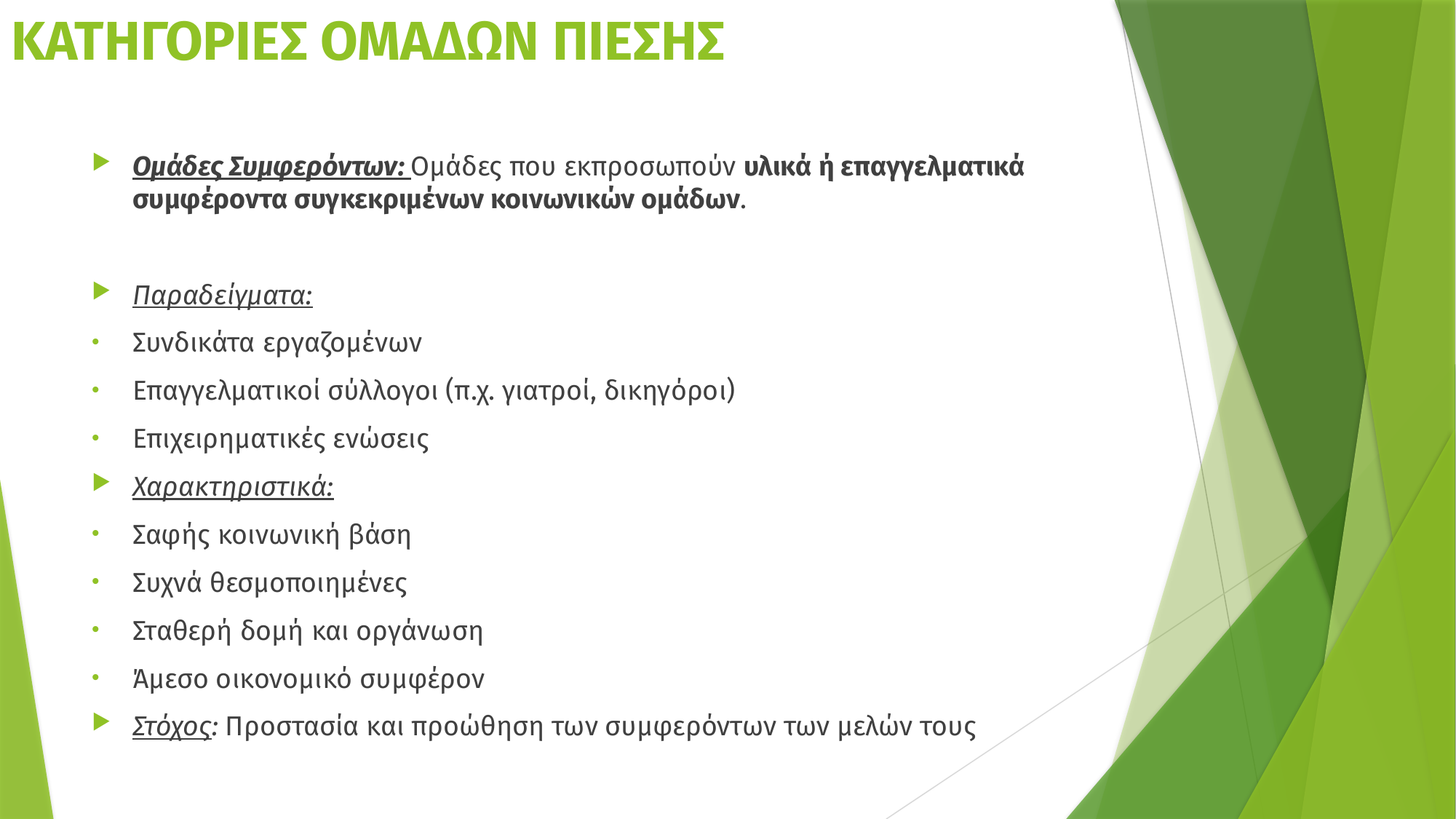

# ΚΑΤΗΓΟΡΙΕΣ ΟΜΑΔΩΝ ΠΙΕΣΗΣ
Ομάδες Συμφερόντων: Ομάδες που εκπροσωπούν υλικά ή επαγγελματικά συμφέροντα συγκεκριμένων κοινωνικών ομάδων.

Παραδείγματα:
Συνδικάτα εργαζομένων
Επαγγελματικοί σύλλογοι (π.χ. γιατροί, δικηγόροι)
Επιχειρηματικές ενώσεις
Χαρακτηριστικά:
Σαφής κοινωνική βάση
Συχνά θεσμοποιημένες
Σταθερή δομή και οργάνωση
Άμεσο οικονομικό συμφέρον
Στόχος: Προστασία και προώθηση των συμφερόντων των μελών τους